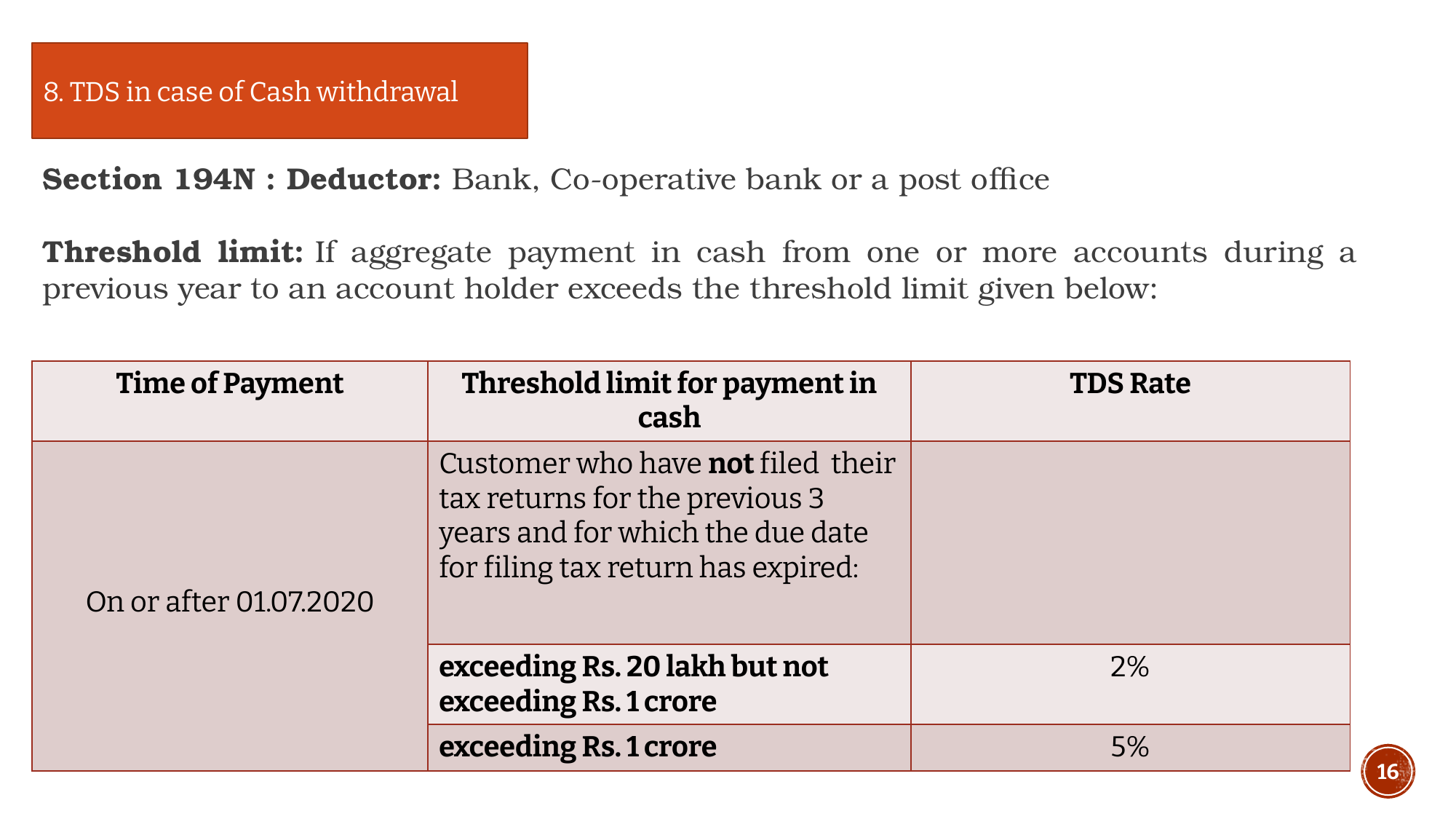

8. TDS in case of Cash withdrawal
Section 194N : Deductor: Bank, Co-operative bank or a post office

Threshold limit: If aggregate payment in cash from one or more accounts during a previous year to an account holder exceeds the threshold limit given below:
| Time of Payment | Threshold limit for payment in cash | TDS Rate |
| --- | --- | --- |
| On or after 01.07.2020 | Customer who have not filed their tax returns for the previous 3 years and for which the due date for filing tax return has expired: |  |
|  | exceeding Rs. 20 lakh but not exceeding Rs. 1 crore | 2% |
|  | exceeding Rs. 1 crore | 5% |
16